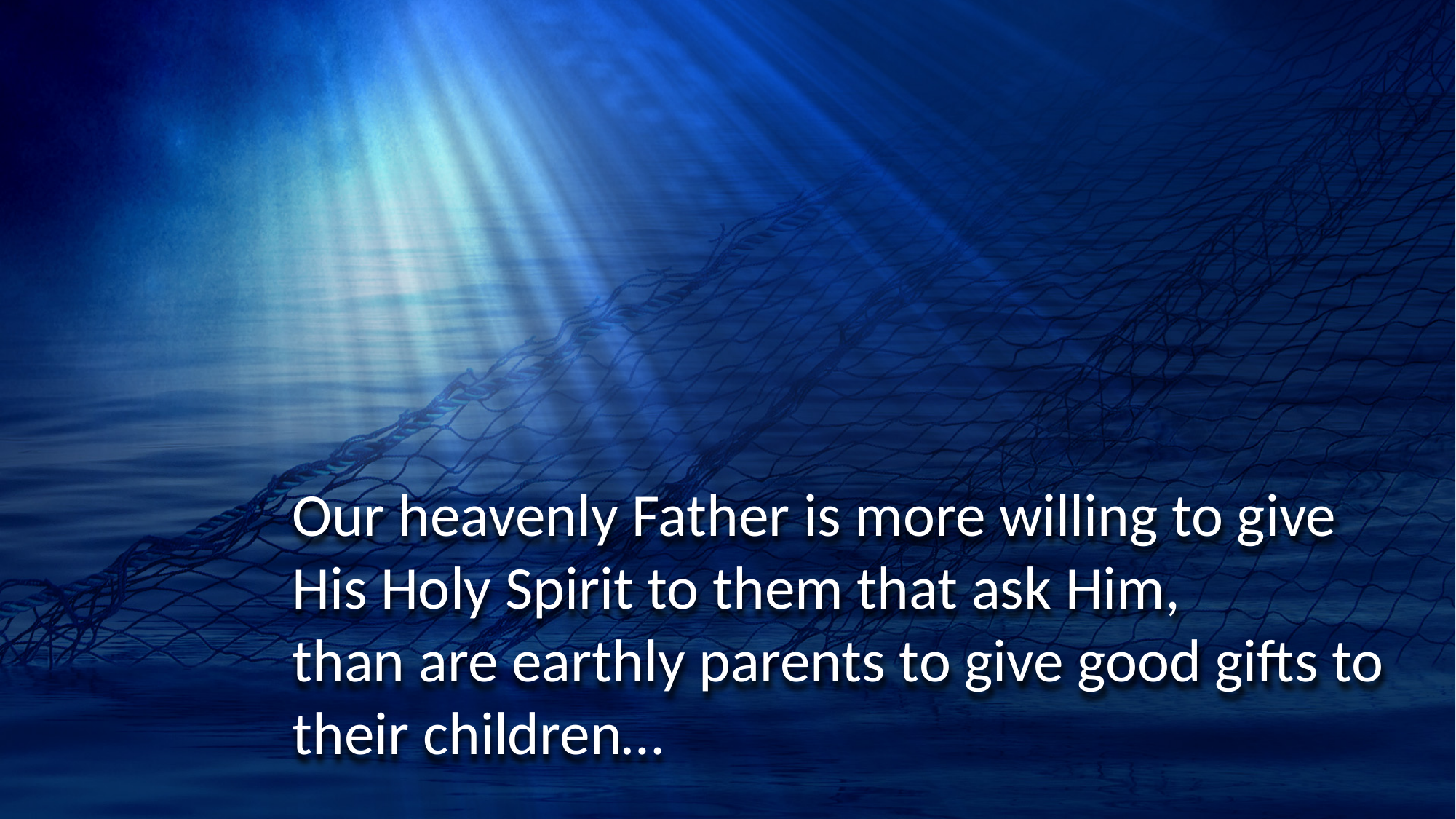

Our heavenly Father is more willing to give
His Holy Spirit to them that ask Him,
than are earthly parents to give good gifts to their children…